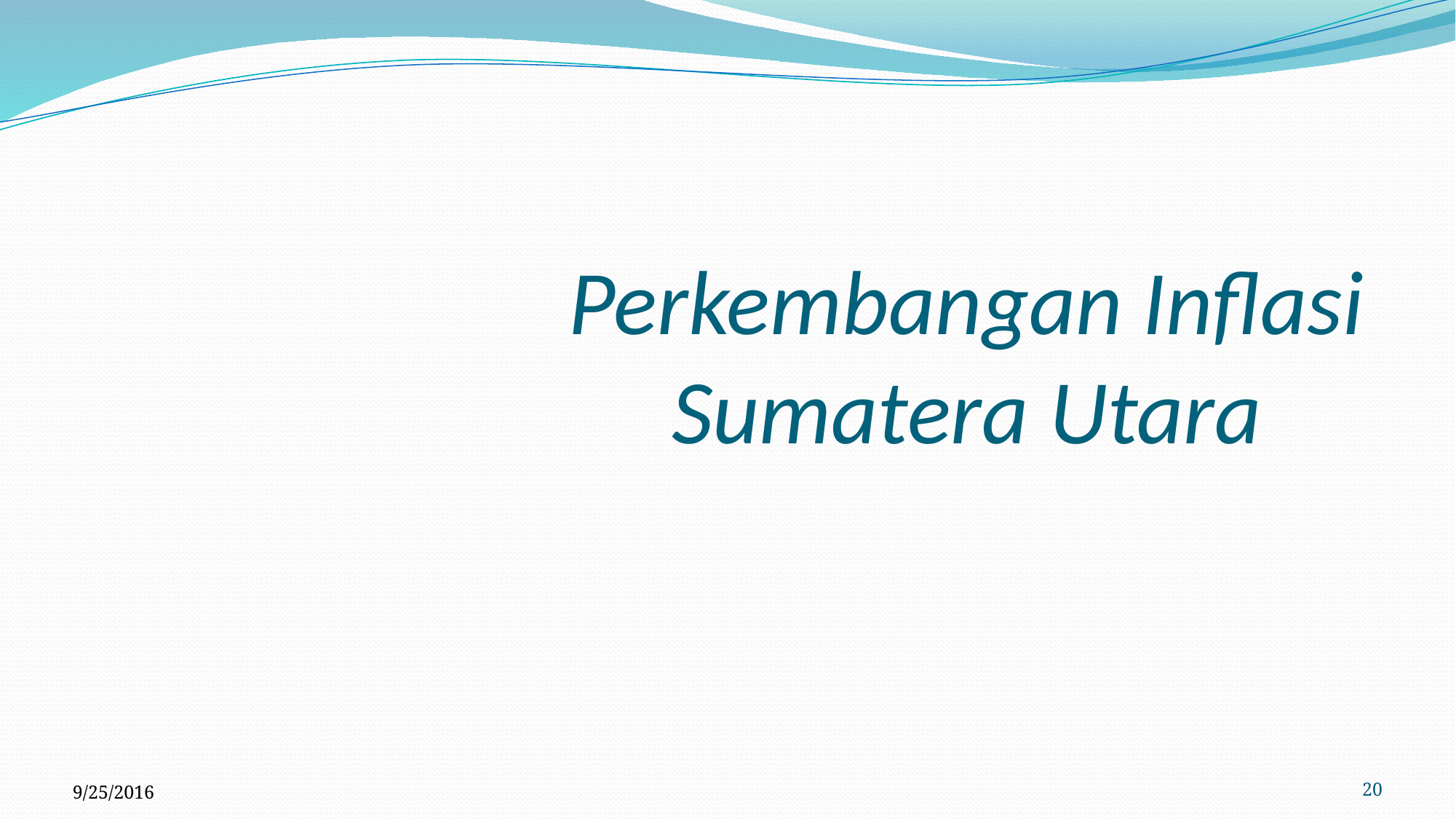

# Perkembangan Inflasi Sumatera Utara
9/25/2016
20